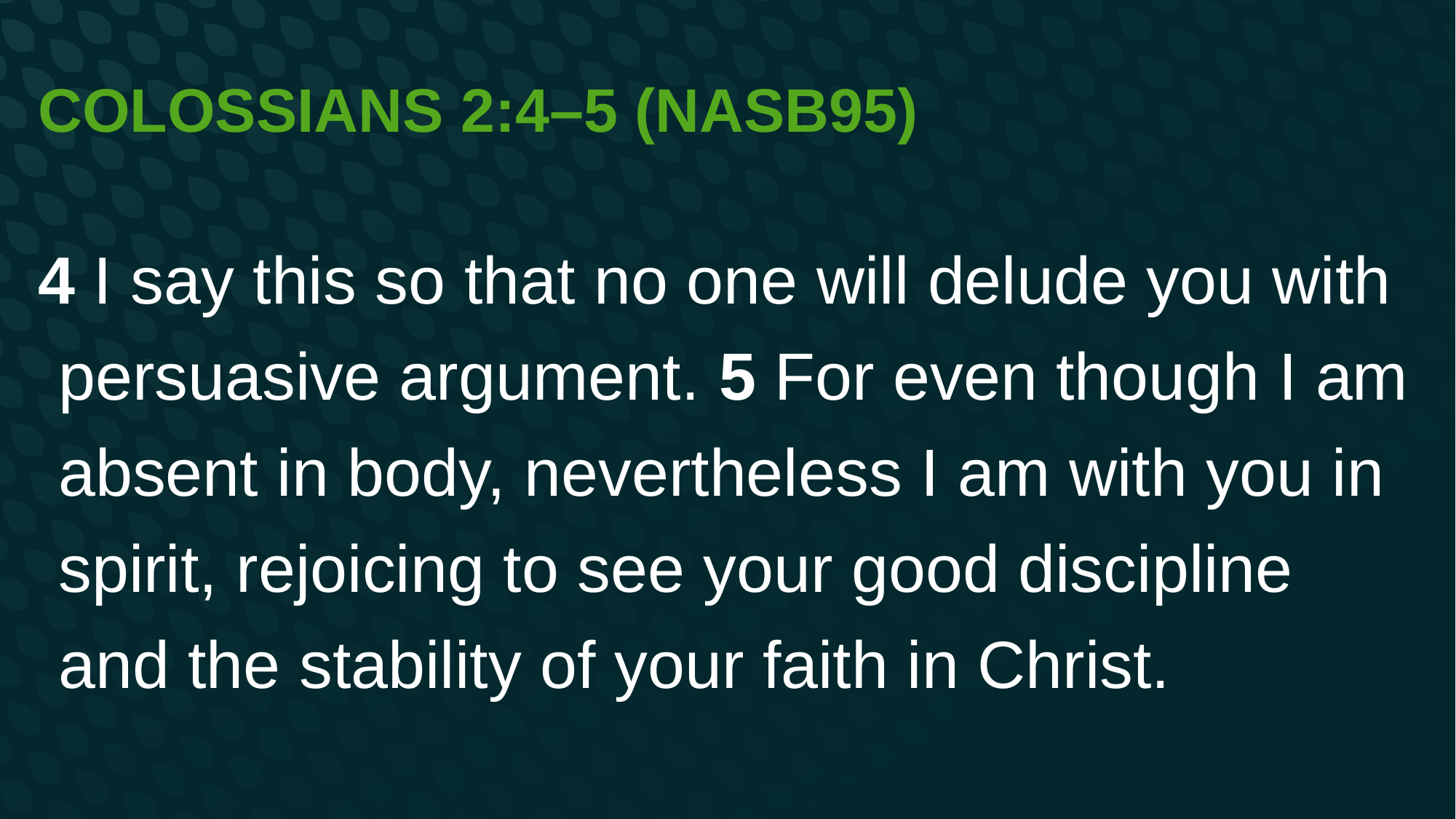

# Colossians 2:4–5 (NASB95)
4 I say this so that no one will delude you with persuasive argument. 5 For even though I am absent in body, nevertheless I am with you in spirit, rejoicing to see your good discipline and the stability of your faith in Christ.